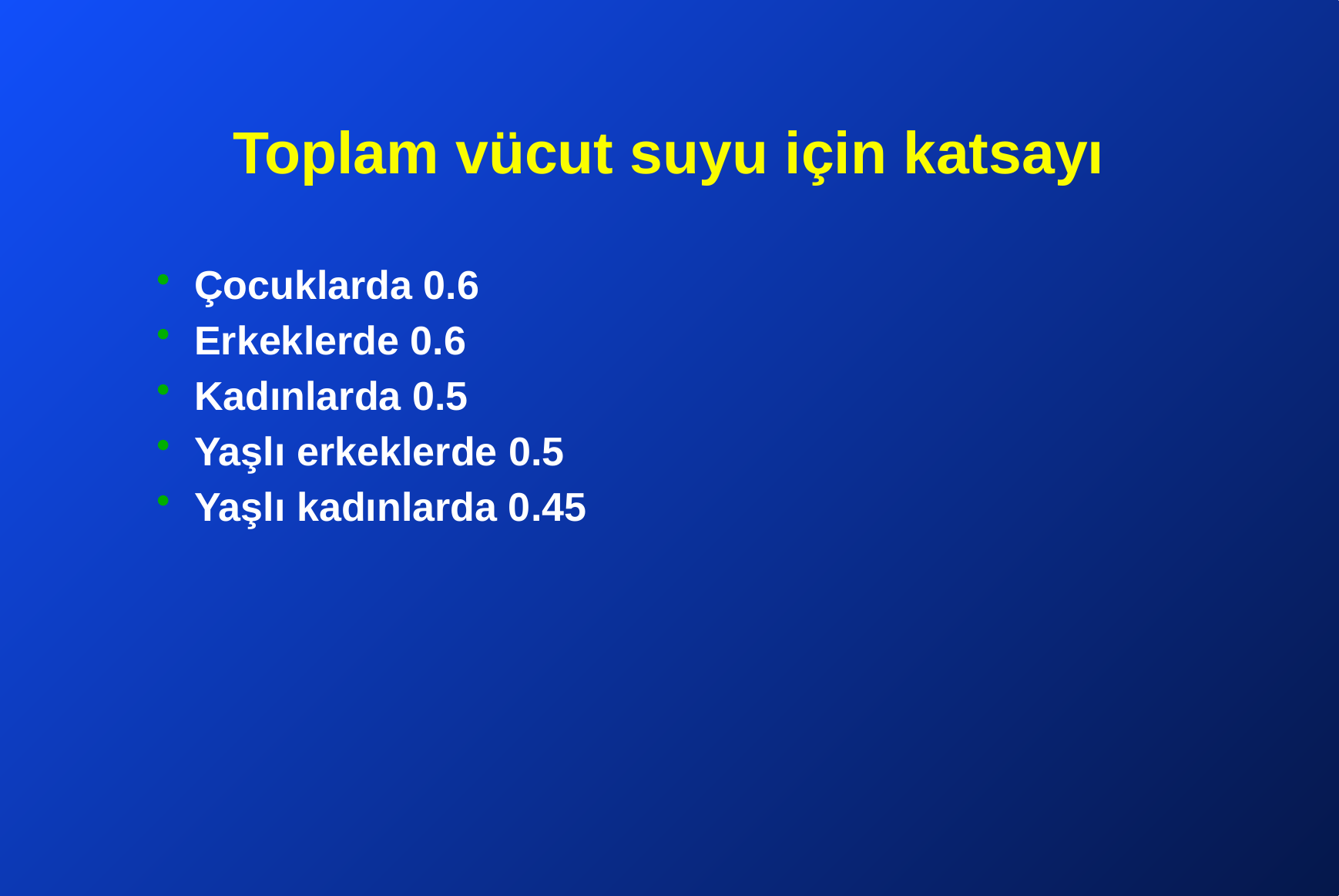

# Toplam vücut suyu için katsayı
Çocuklarda 0.6
Erkeklerde 0.6
Kadınlarda 0.5
Yaşlı erkeklerde 0.5
Yaşlı kadınlarda 0.45